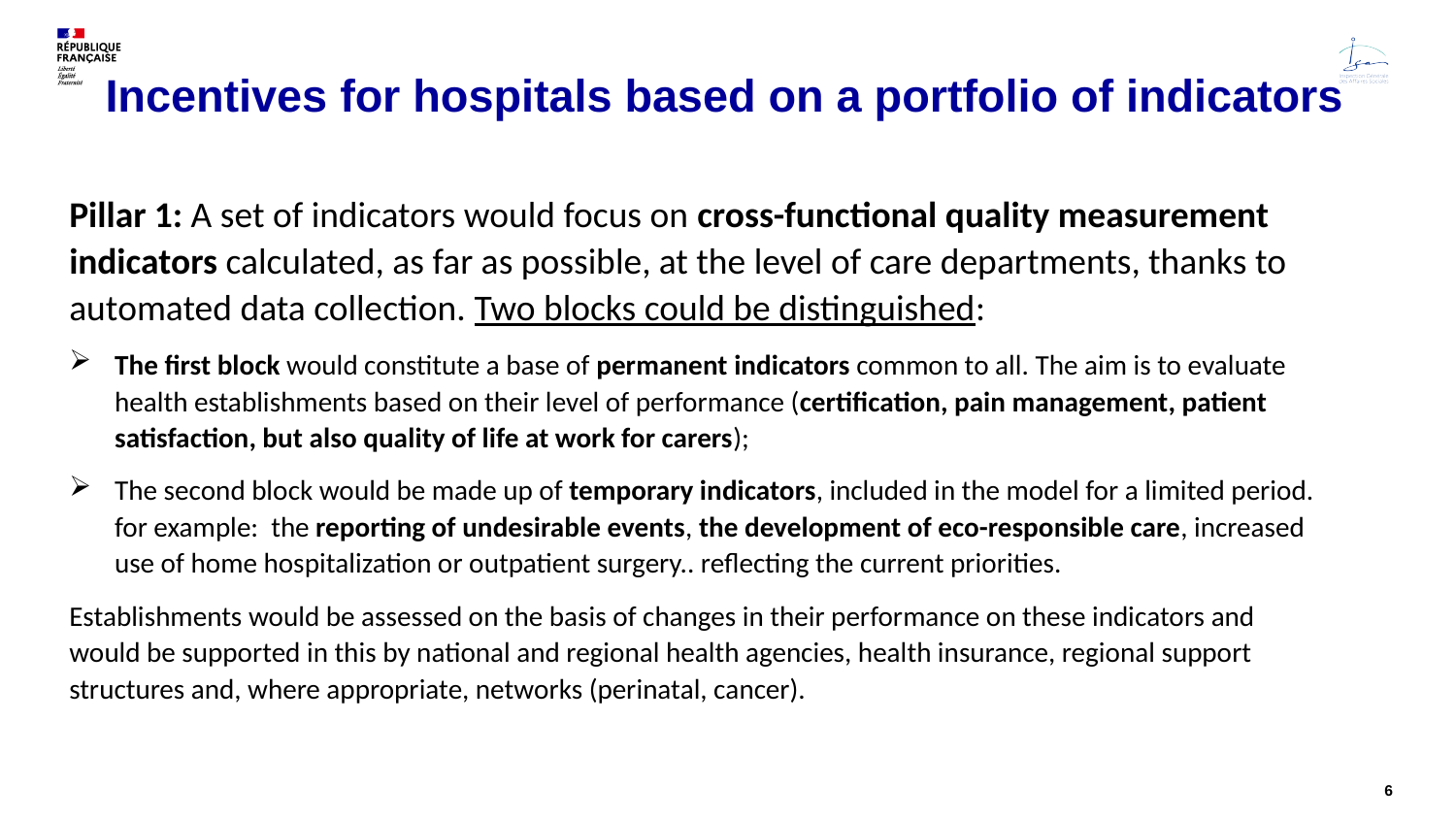

# Incentives for hospitals based on a portfolio of indicators
Pillar 1: A set of indicators would focus on cross-functional quality measurement indicators calculated, as far as possible, at the level of care departments, thanks to automated data collection. Two blocks could be distinguished:
The first block would constitute a base of permanent indicators common to all. The aim is to evaluate health establishments based on their level of performance (certification, pain management, patient satisfaction, but also quality of life at work for carers);
The second block would be made up of temporary indicators, included in the model for a limited period. for example:  the reporting of undesirable events, the development of eco-responsible care, increased use of home hospitalization or outpatient surgery.. reflecting the current priorities.
Establishments would be assessed on the basis of changes in their performance on these indicators and would be supported in this by national and regional health agencies, health insurance, regional support structures and, where appropriate, networks (perinatal, cancer).

6